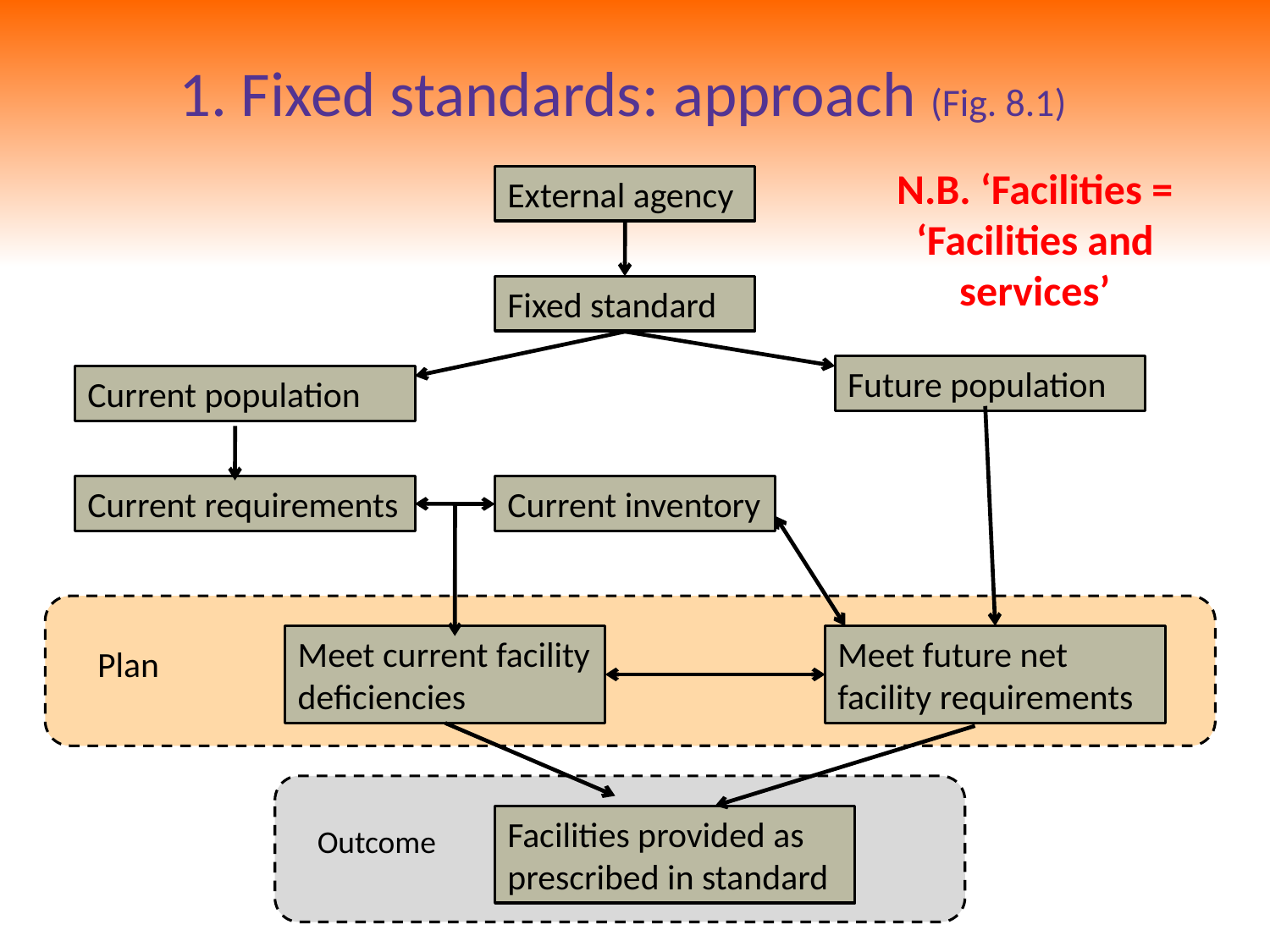

# 1. Fixed standards: approach (Fig. 8.1)
N.B. ‘Facilities = ‘Facilities and services’
External agency
Fixed standard
Future population
Current population
Current requirements
Current inventory

Meet current facility deficiencies
Meet future net facility requirements
Plan

Facilities provided as prescribed in standard
Outcome